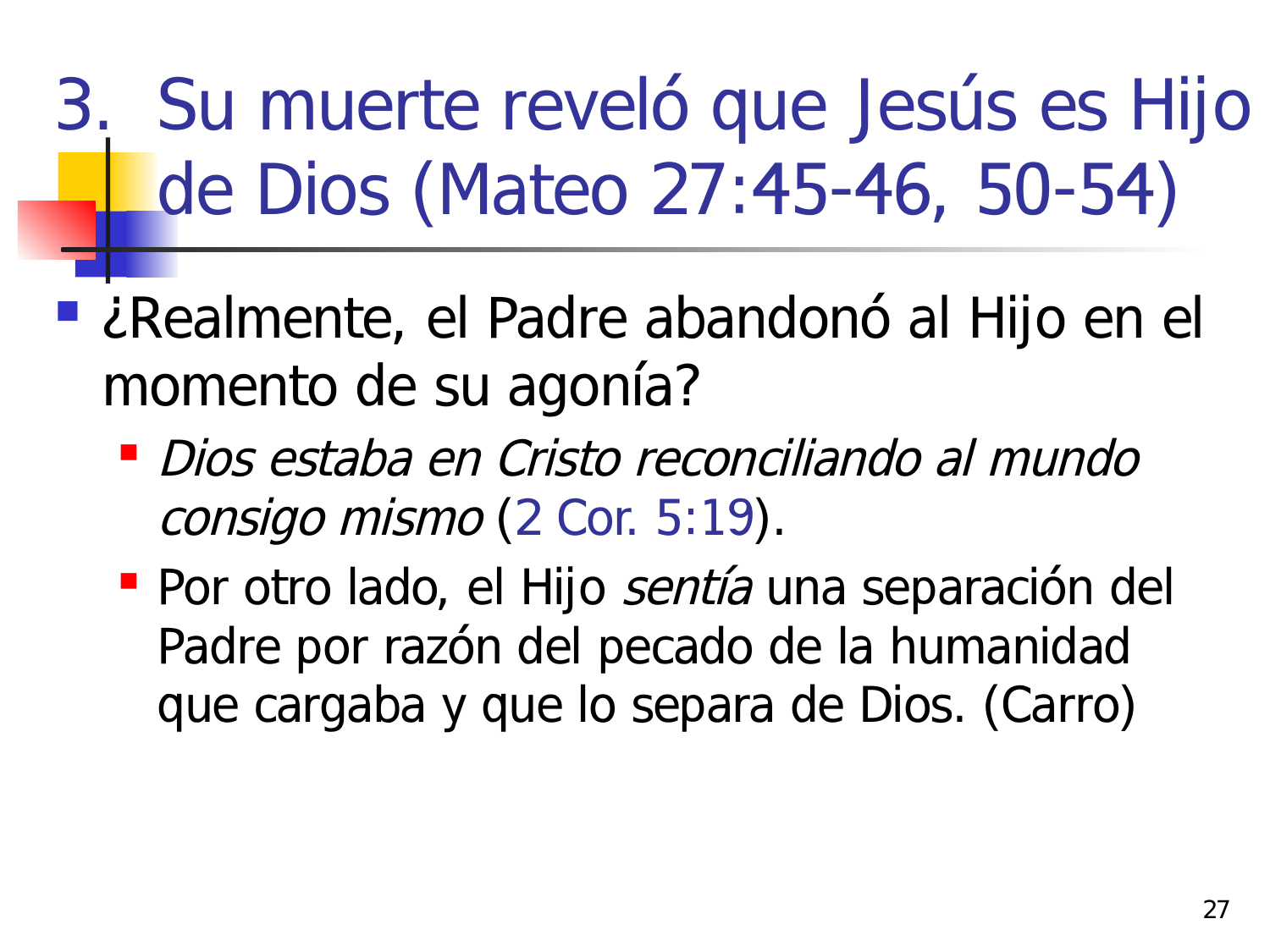

# Su muerte reveló que Jesús es Hijo de Dios (Mateo 27:45-46, 50-54)
¿Realmente, el Padre abandonó al Hijo en el momento de su agonía?
Dios estaba en Cristo reconciliando al mundo consigo mismo (2 Cor. 5:19).
Por otro lado, el Hijo sentía una separación del Padre por razón del pecado de la humanidad que cargaba y que lo separa de Dios. (Carro)
27